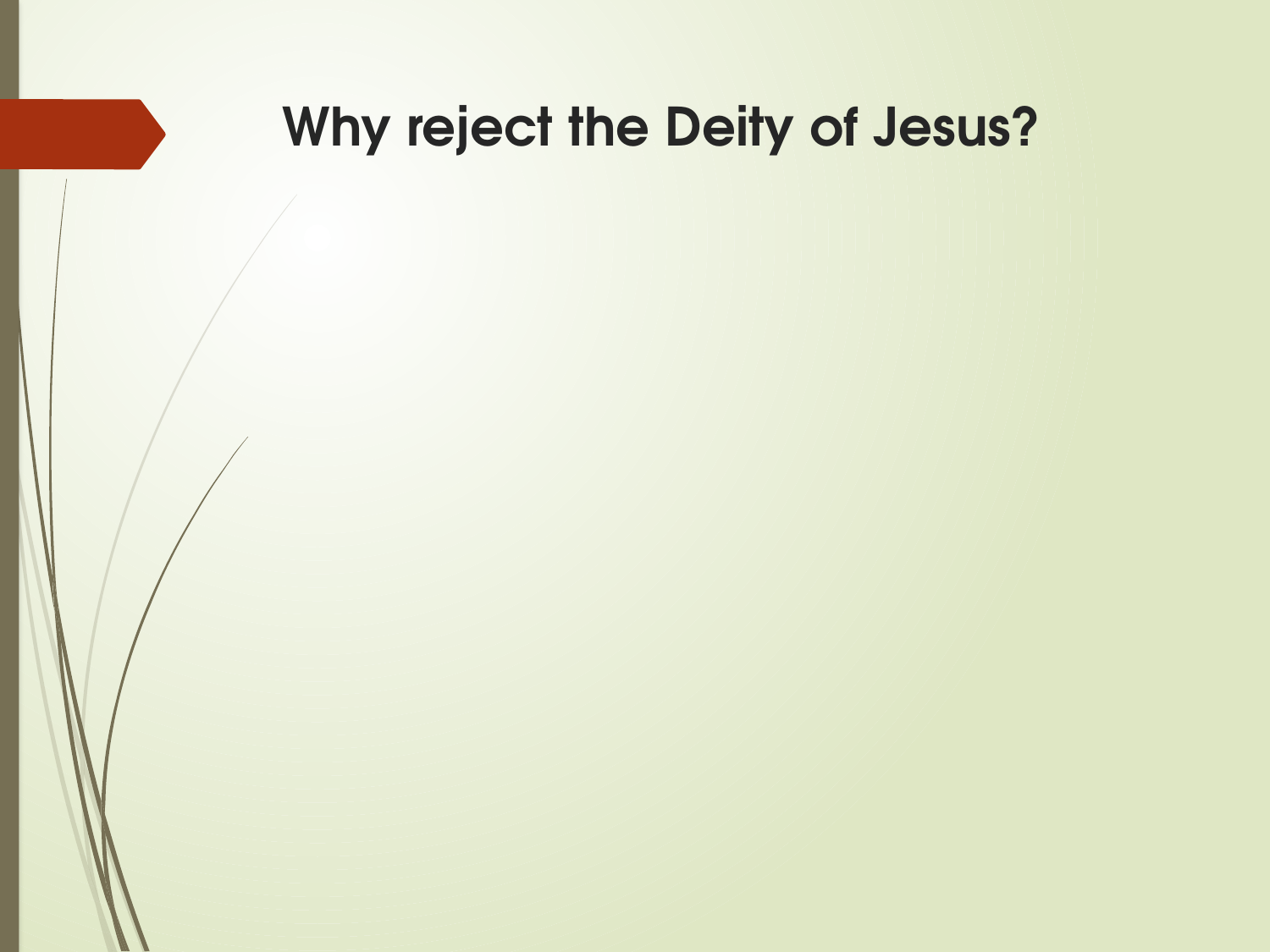

# Why reject the Deity of Jesus?